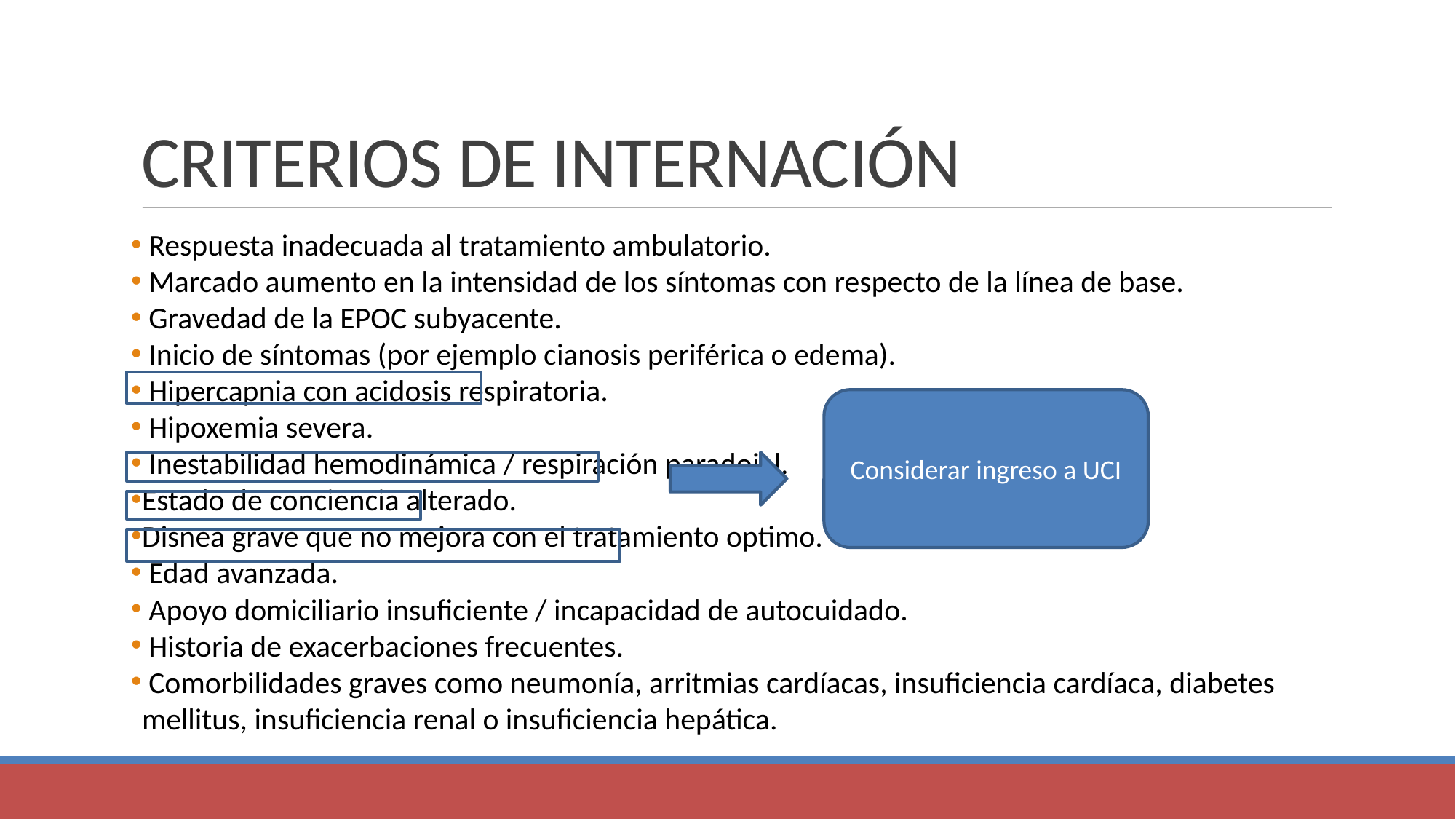

CRITERIOS DE INTERNACIÓN
 Respuesta inadecuada al tratamiento ambulatorio.
 Marcado aumento en la intensidad de los síntomas con respecto de la línea de base.
 Gravedad de la EPOC subyacente.
 Inicio de síntomas (por ejemplo cianosis periférica o edema).
 Hipercapnia con acidosis respiratoria.
 Hipoxemia severa.
 Inestabilidad hemodinámica / respiración paradojal.
Estado de conciencia alterado.
Disnea grave que no mejora con el tratamiento optimo.
 Edad avanzada.
 Apoyo domiciliario insuficiente / incapacidad de autocuidado.
 Historia de exacerbaciones frecuentes.
 Comorbilidades graves como neumonía, arritmias cardíacas, insuficiencia cardíaca, diabetes mellitus, insuficiencia renal o insuficiencia hepática.

Considerar ingreso a UCI